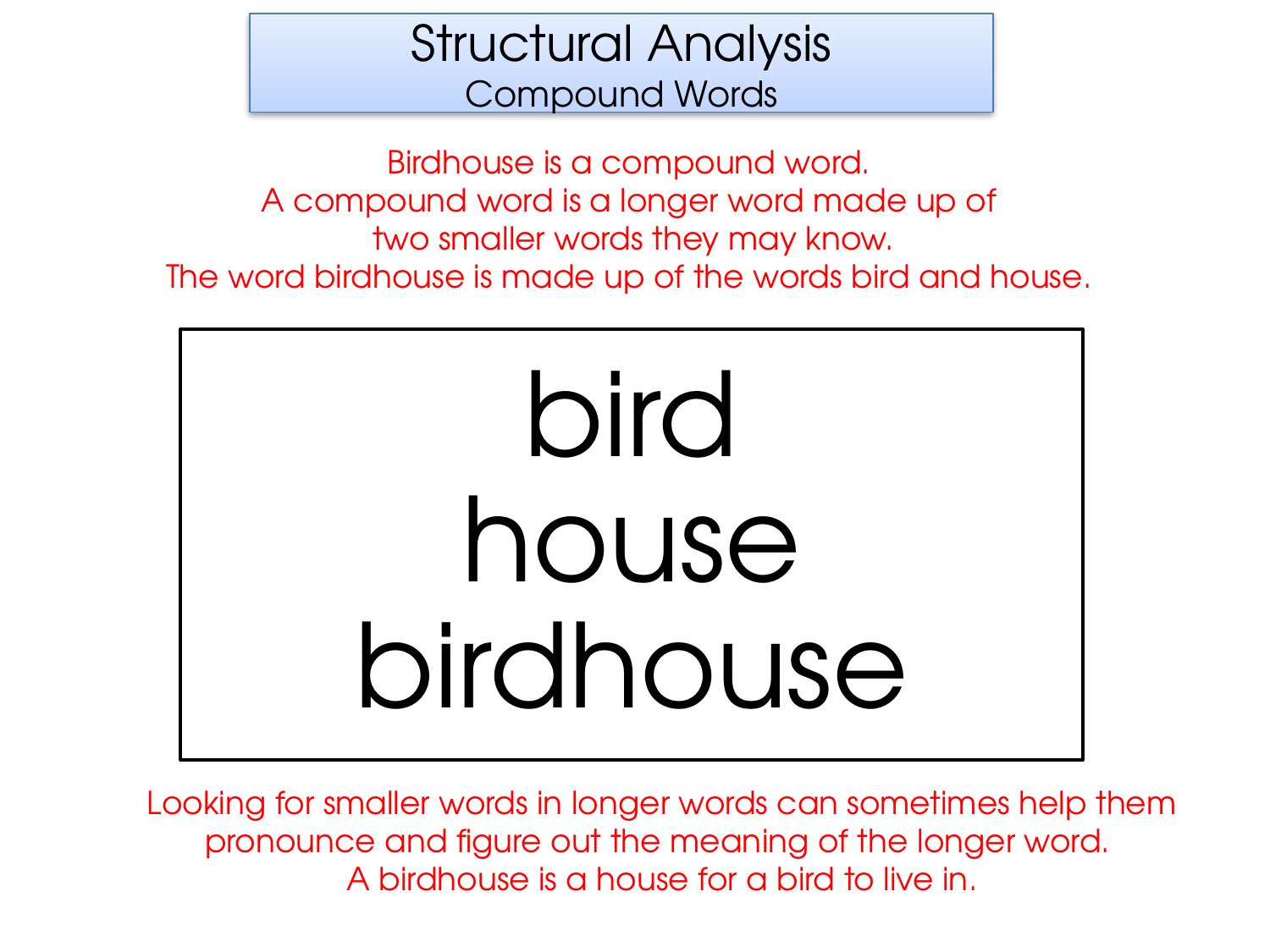

Structural Analysis
Compound Words
Birdhouse is a compound word.
A compound word is a longer word made up of
two smaller words they may know.
The word birdhouse is made up of the words bird and house.
bird
house
birdhouse
Looking for smaller words in longer words can sometimes help them pronounce and figure out the meaning of the longer word.
A birdhouse is a house for a bird to live in.